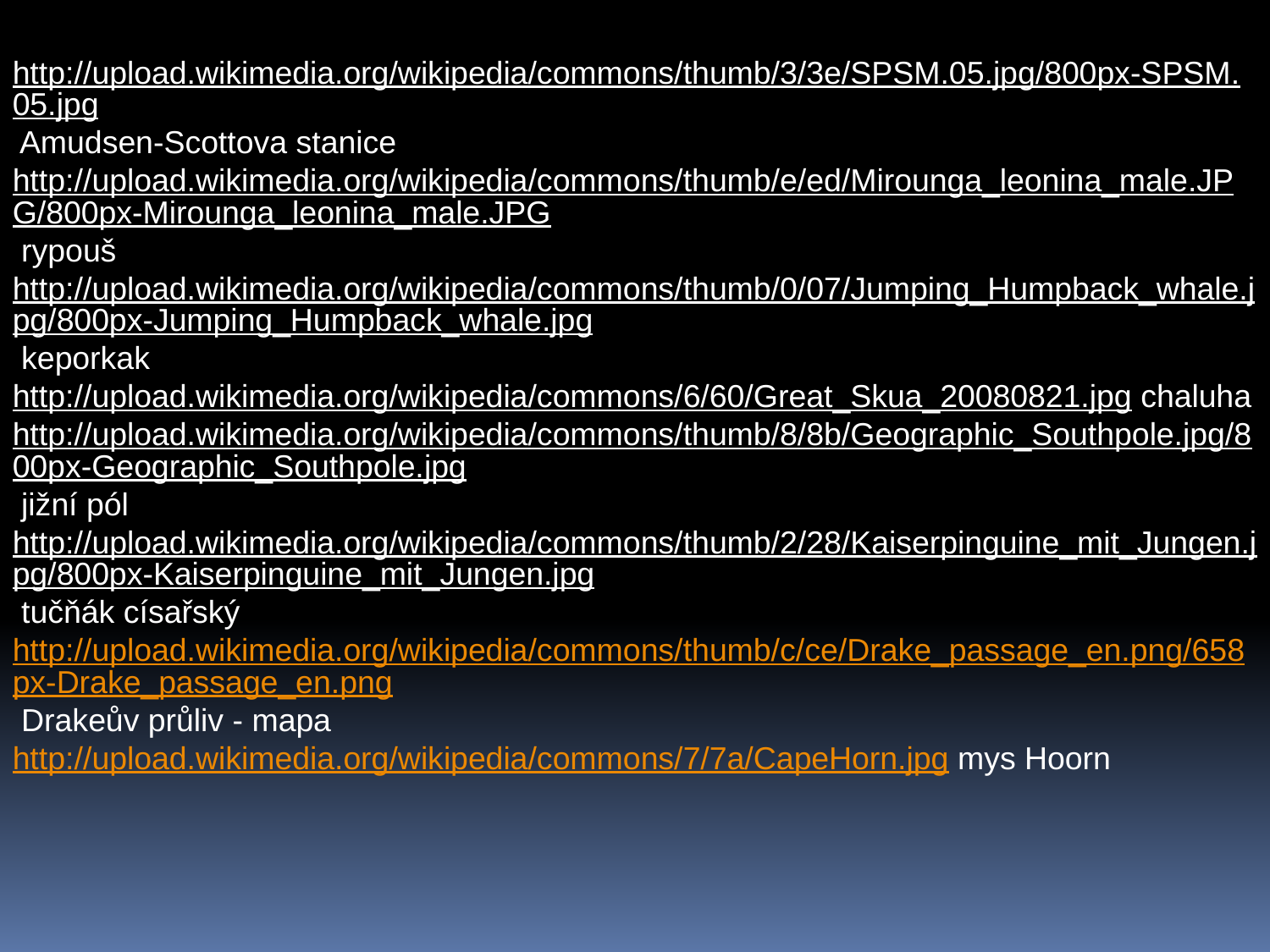

http://upload.wikimedia.org/wikipedia/commons/thumb/3/3e/SPSM.05.jpg/800px-SPSM.05.jpg Amudsen-Scottova stanice
http://upload.wikimedia.org/wikipedia/commons/thumb/e/ed/Mirounga_leonina_male.JPG/800px-Mirounga_leonina_male.JPG rypouš
http://upload.wikimedia.org/wikipedia/commons/thumb/0/07/Jumping_Humpback_whale.jpg/800px-Jumping_Humpback_whale.jpg keporkak
http://upload.wikimedia.org/wikipedia/commons/6/60/Great_Skua_20080821.jpg chaluha
http://upload.wikimedia.org/wikipedia/commons/thumb/8/8b/Geographic_Southpole.jpg/800px-Geographic_Southpole.jpg jižní pól                                                   http://upload.wikimedia.org/wikipedia/commons/thumb/2/28/Kaiserpinguine_mit_Jungen.jpg/800px-Kaiserpinguine_mit_Jungen.jpg tučňák císařský                                 http://upload.wikimedia.org/wikipedia/commons/thumb/c/ce/Drake_passage_en.png/658px-Drake_passage_en.png Drakeův průliv - mapa          http://upload.wikimedia.org/wikipedia/commons/7/7a/CapeHorn.jpg mys Hoorn